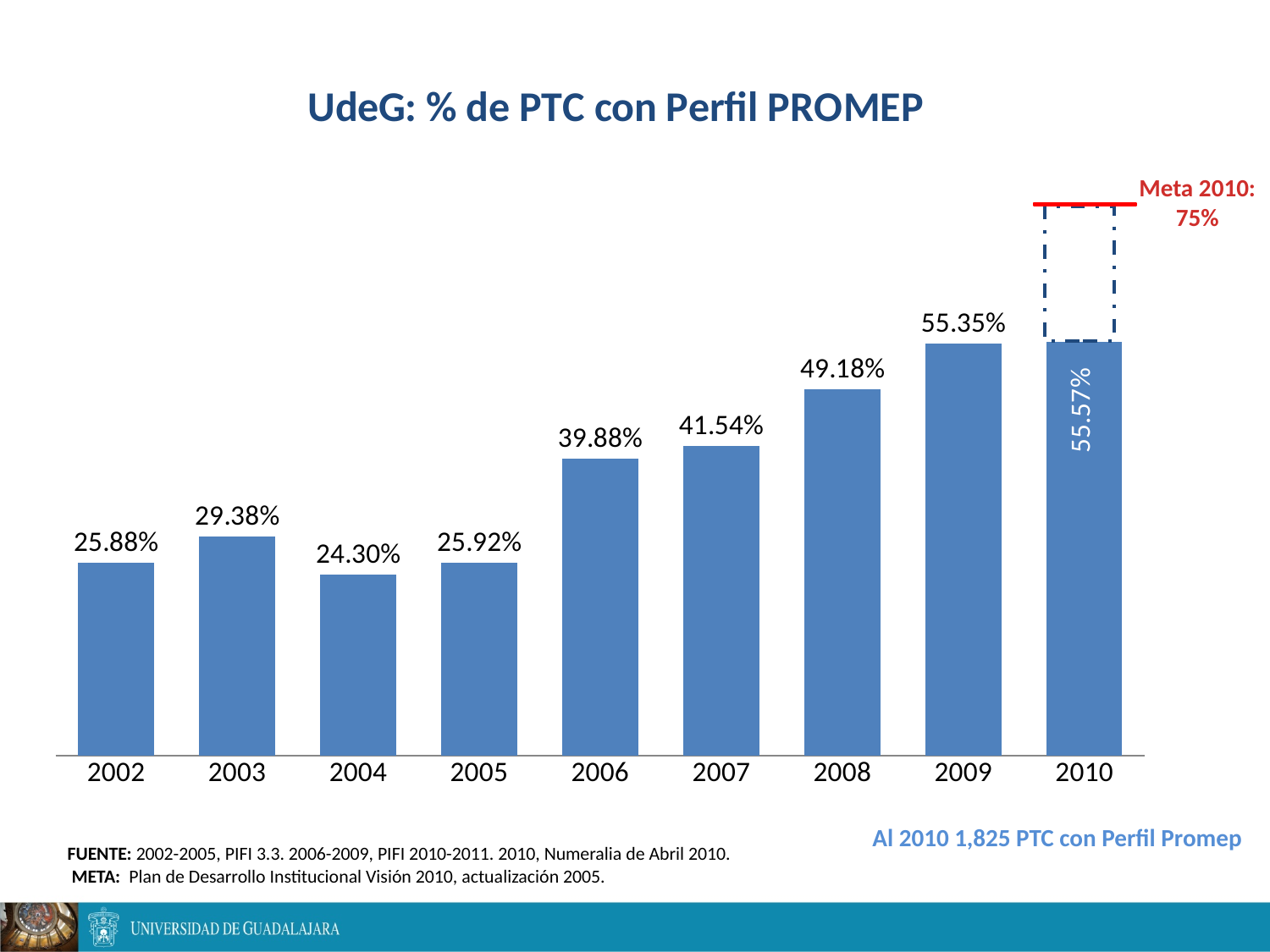

### Chart: UdeG: % de PTC con Perfil PROMEP

| Category | % de PTC con Perifl PROMEP reconocido por la SEP |
|---|---|
| 2002 | 0.2587556654305727 |
| 2003 | 0.29380817482800914 |
| 2004 | 0.24298696167522918 |
| 2005 | 0.259218289085549 |
| 2006 | 0.39877300613497296 |
| 2007 | 0.41542212740018286 |
| 2008 | 0.49183303085299457 |
| 2009 | 0.5534629404617181 |
| 2010 | 0.5556569343065697 |
Meta 2010: 75%

Al 2010 1,825 PTC con Perfil Promep
FUENTE: 2002-2005, PIFI 3.3. 2006-2009, PIFI 2010-2011. 2010, Numeralia de Abril 2010.
 META:  Plan de Desarrollo Institucional Visión 2010, actualización 2005.